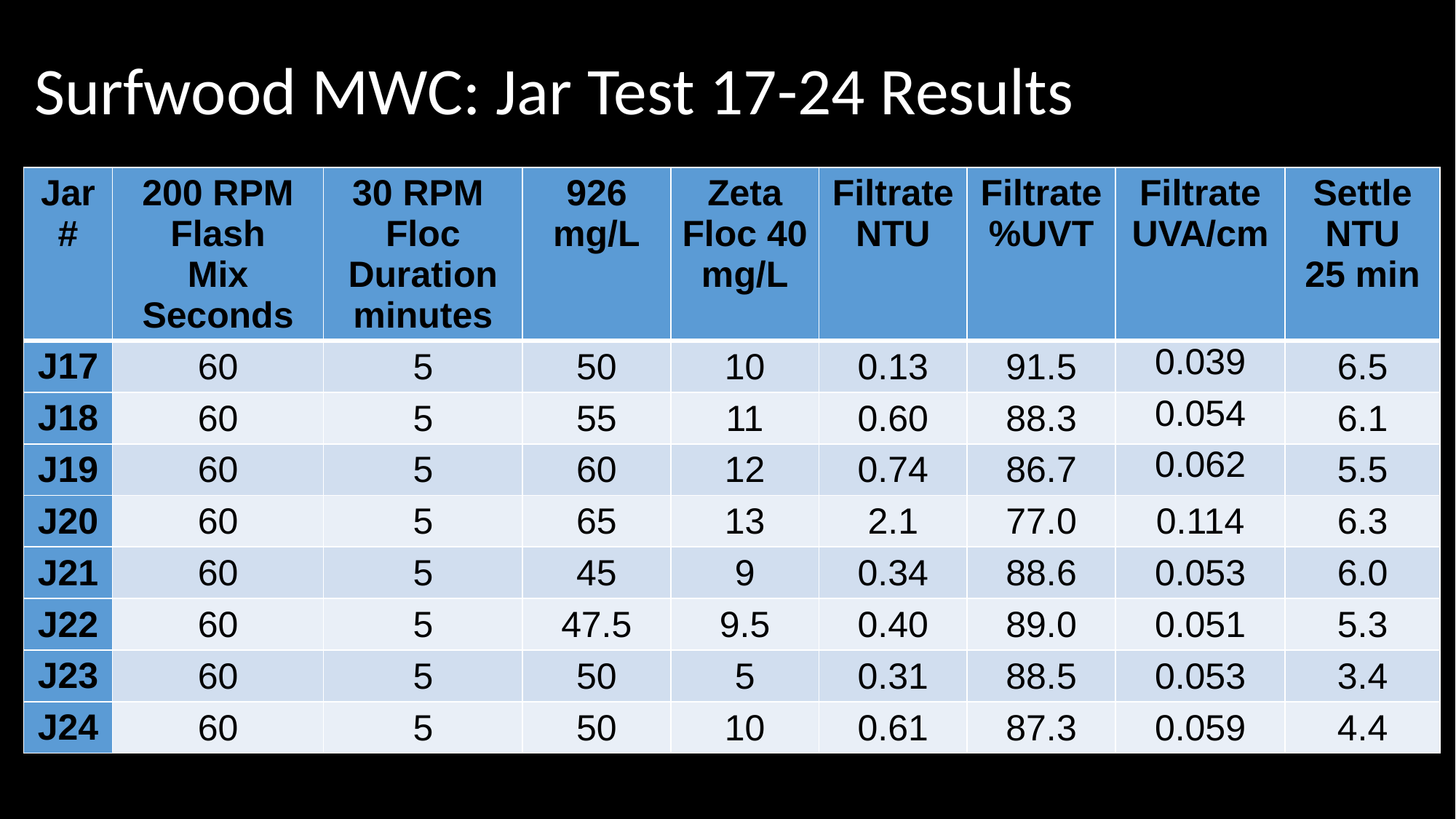

# Surfwood MWC: Jar Test 17-24 Results
| Jar # | 200 RPM Flash Mix Seconds | 30 RPM Floc Duration minutes | 926 mg/L | Zeta Floc 40 mg/L | Filtrate NTU | Filtrate %UVT | Filtrate UVA/cm | Settle NTU 25 min |
| --- | --- | --- | --- | --- | --- | --- | --- | --- |
| J17 | 60 | 5 | 50 | 10 | 0.13 | 91.5 | 0.039 | 6.5 |
| J18 | 60 | 5 | 55 | 11 | 0.60 | 88.3 | 0.054 | 6.1 |
| J19 | 60 | 5 | 60 | 12 | 0.74 | 86.7 | 0.062 | 5.5 |
| J20 | 60 | 5 | 65 | 13 | 2.1 | 77.0 | 0.114 | 6.3 |
| J21 | 60 | 5 | 45 | 9 | 0.34 | 88.6 | 0.053 | 6.0 |
| J22 | 60 | 5 | 47.5 | 9.5 | 0.40 | 89.0 | 0.051 | 5.3 |
| J23 | 60 | 5 | 50 | 5 | 0.31 | 88.5 | 0.053 | 3.4 |
| J24 | 60 | 5 | 50 | 10 | 0.61 | 87.3 | 0.059 | 4.4 |